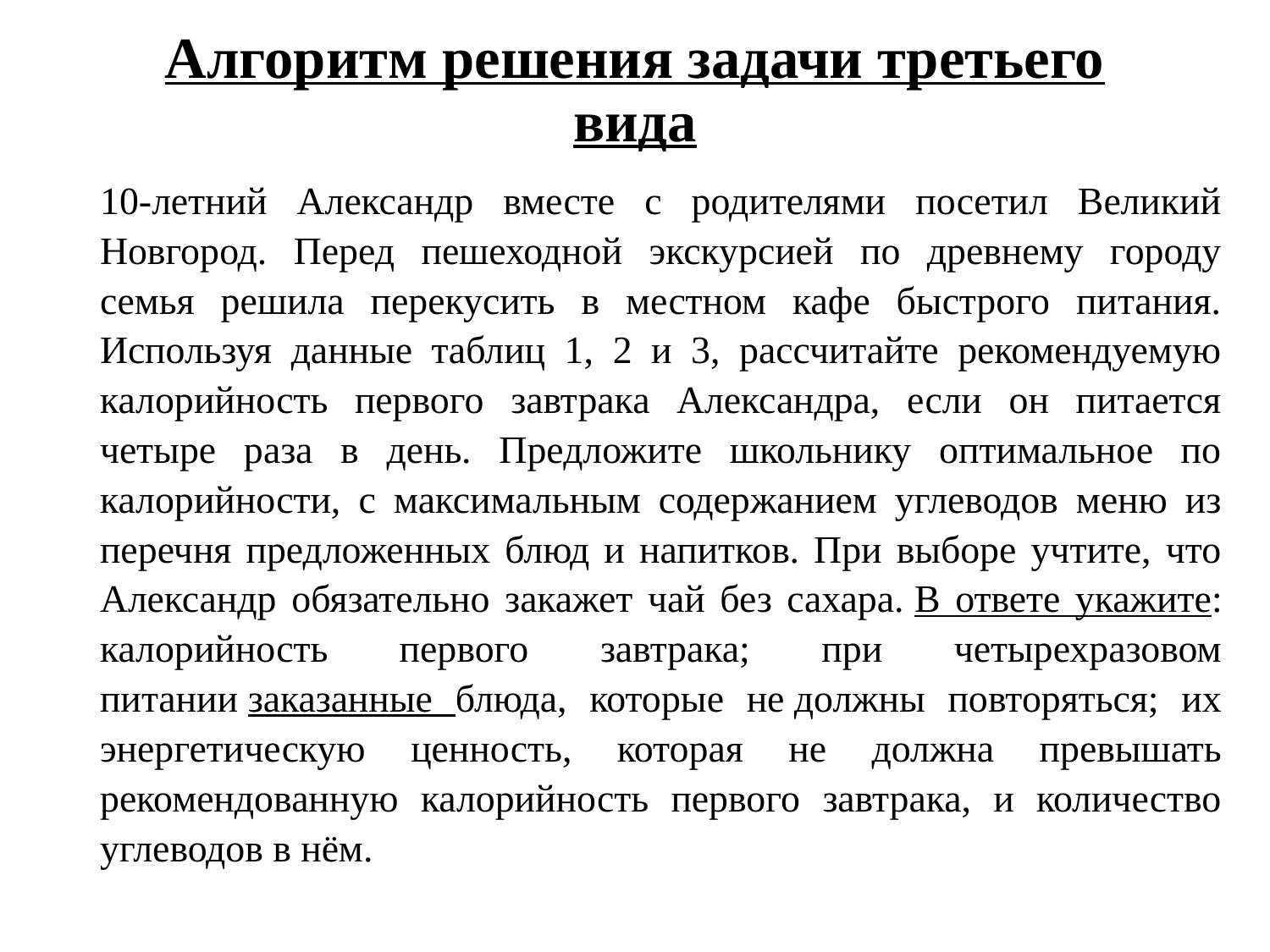

# Алгоритм решения задачи третьего вида
10-летний Александр вместе с родителями посетил Великий Новгород. Перед пешеходной экскурсией по древнему городу семья решила перекусить в местном кафе быстрого питания. Используя данные таблиц 1, 2 и 3, рассчитайте рекомендуемую калорийность первого завтрака Александра, если он питается четыре раза в день. Предложите школьнику оптимальное по калорийности, с максимальным содержанием углеводов меню из перечня предложенных блюд и напитков. При выборе учтите, что Александр обязательно закажет чай без сахара. В ответе укажите: калорийность первого завтрака; при четырехразовом питании заказанные блюда, которые не должны повторяться; их энергетическую ценность, которая не должна превышать рекомендованную калорийность первого завтрака, и количество углеводов в нём.